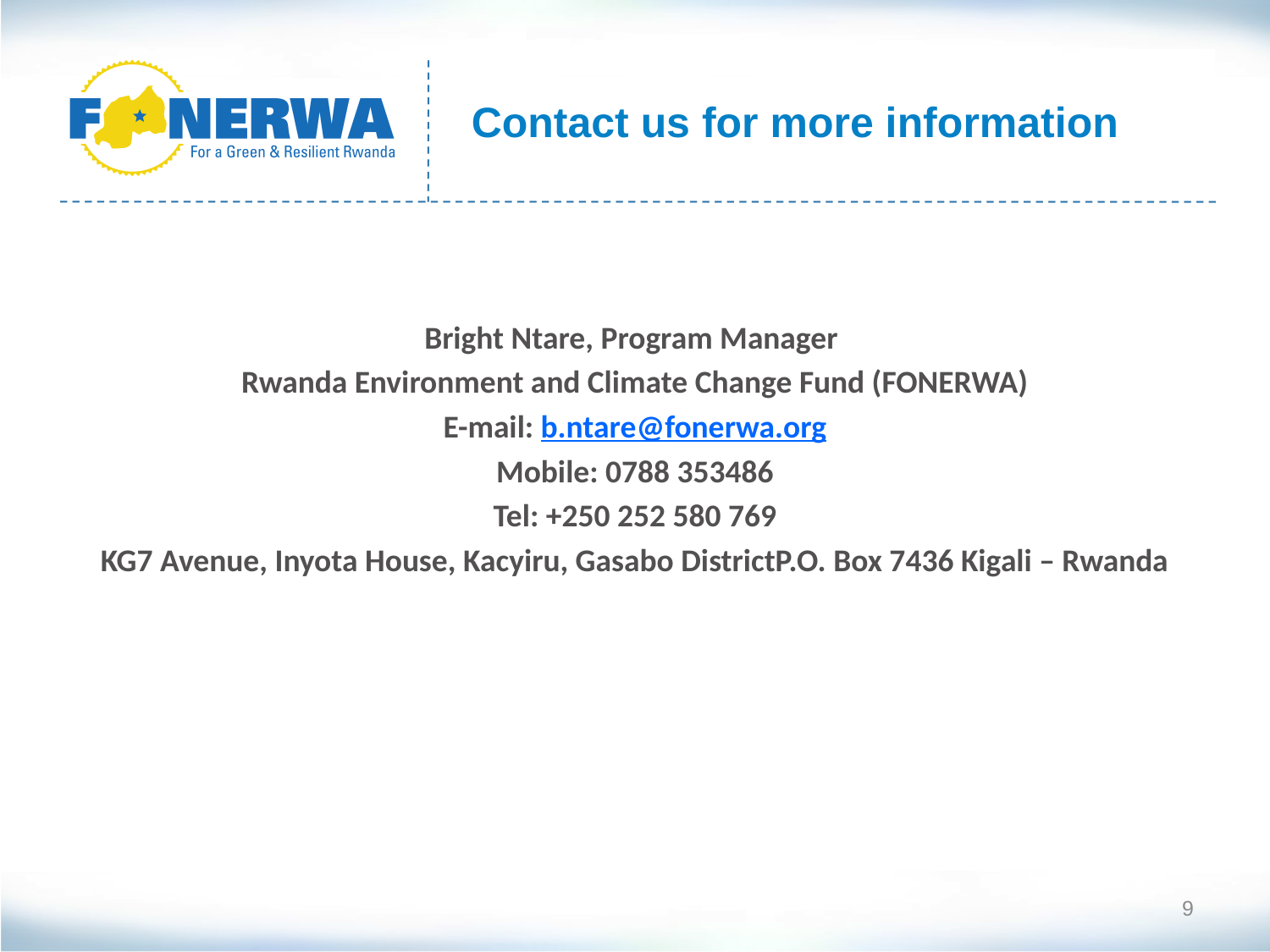

# Contact us for more information

Bright Ntare, Program Manager
Rwanda Environment and Climate Change Fund (FONERWA)
E-mail: b.ntare@fonerwa.org
Mobile: 0788 353486
Tel: +250 252 580 769
KG7 Avenue, Inyota House, Kacyiru, Gasabo DistrictP.O. Box 7436 Kigali – Rwanda

9